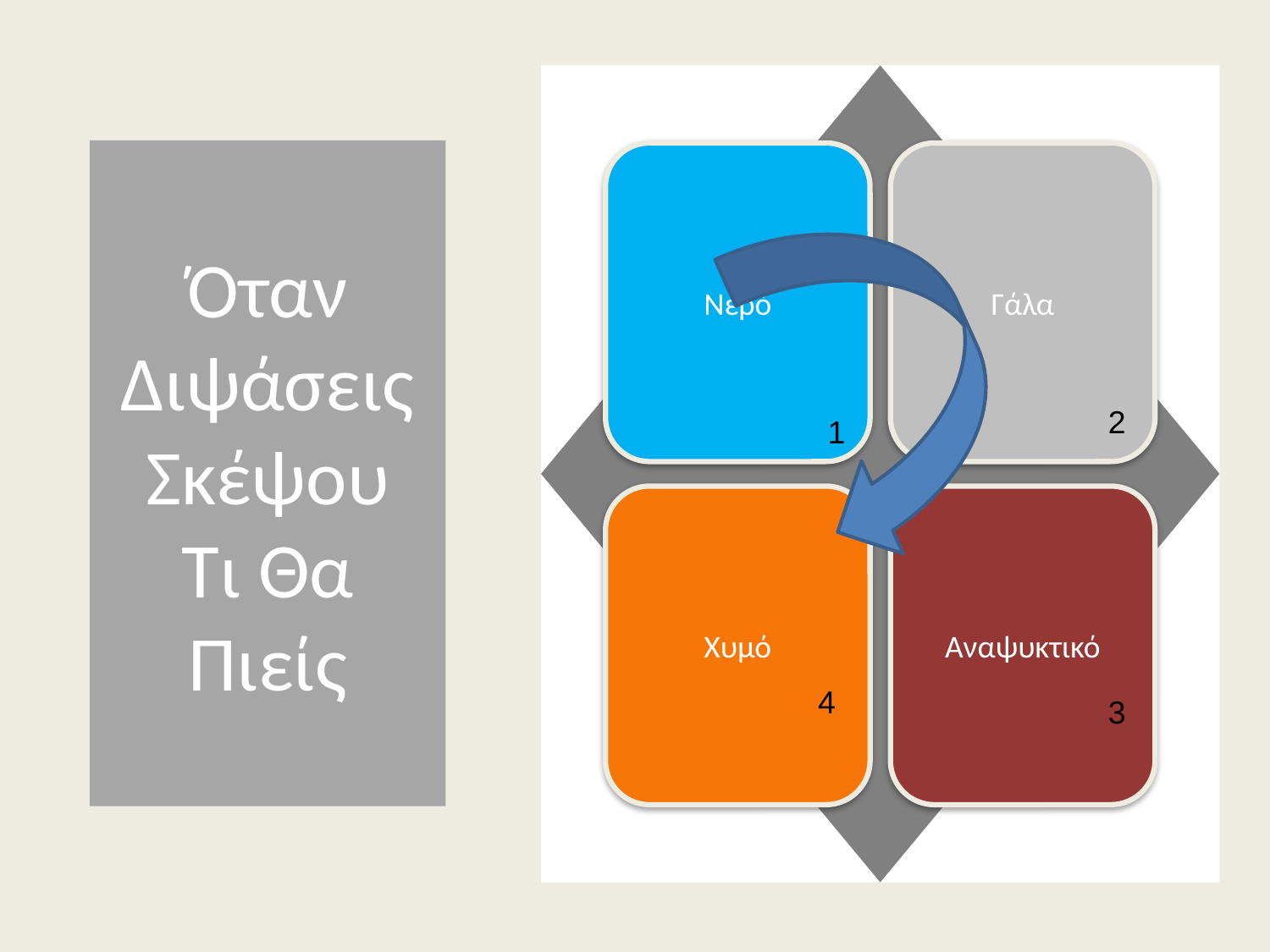

Νερό
Αναψυκτικό
Χυμό
Γάλα
# Όταν Διψάσεις Σκέψου Τι Θα Πιείς

2
1
4
3